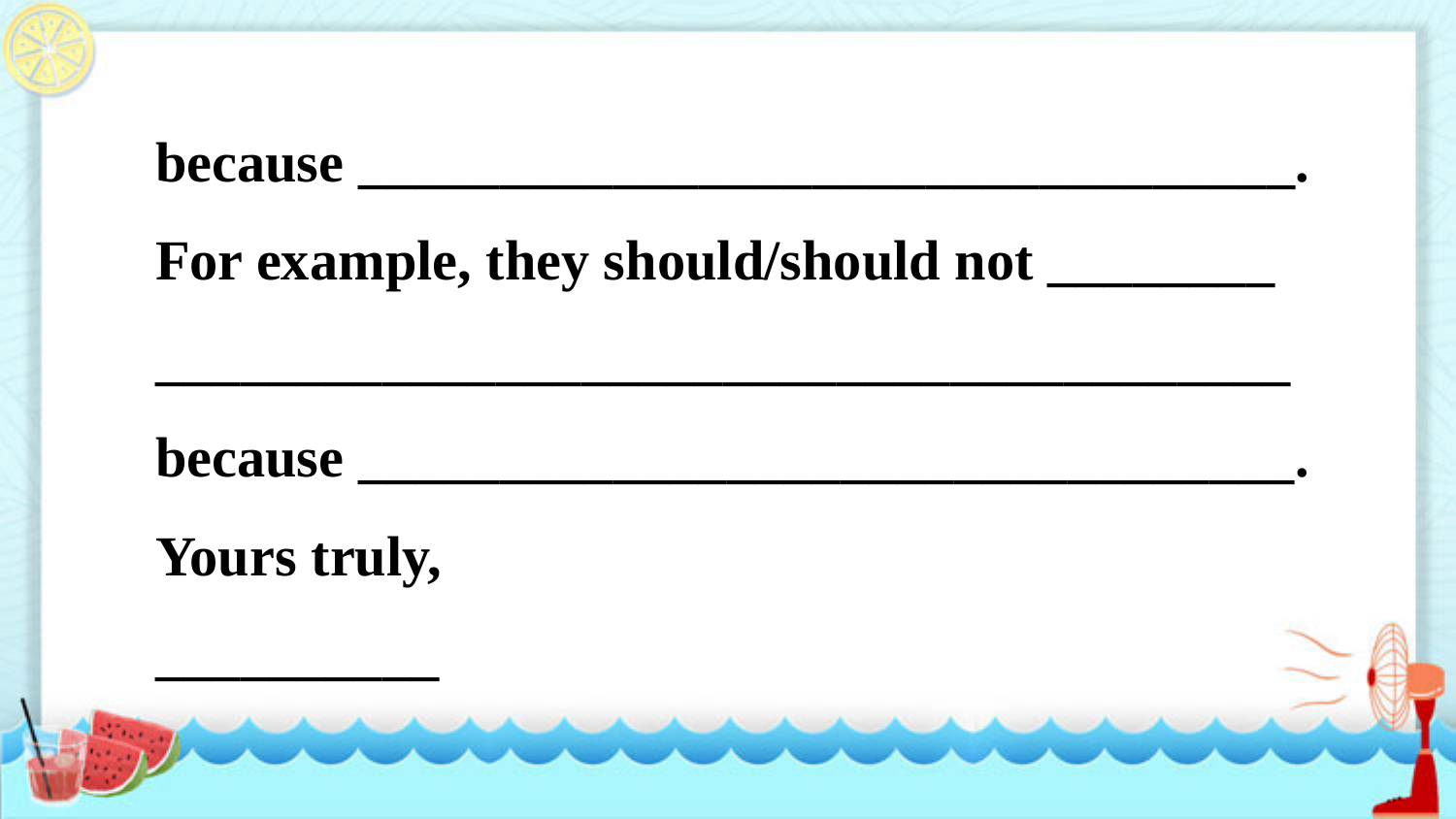

because _________________________________.
For example, they should/should not ________
________________________________________
because _________________________________.
Yours truly,
__________